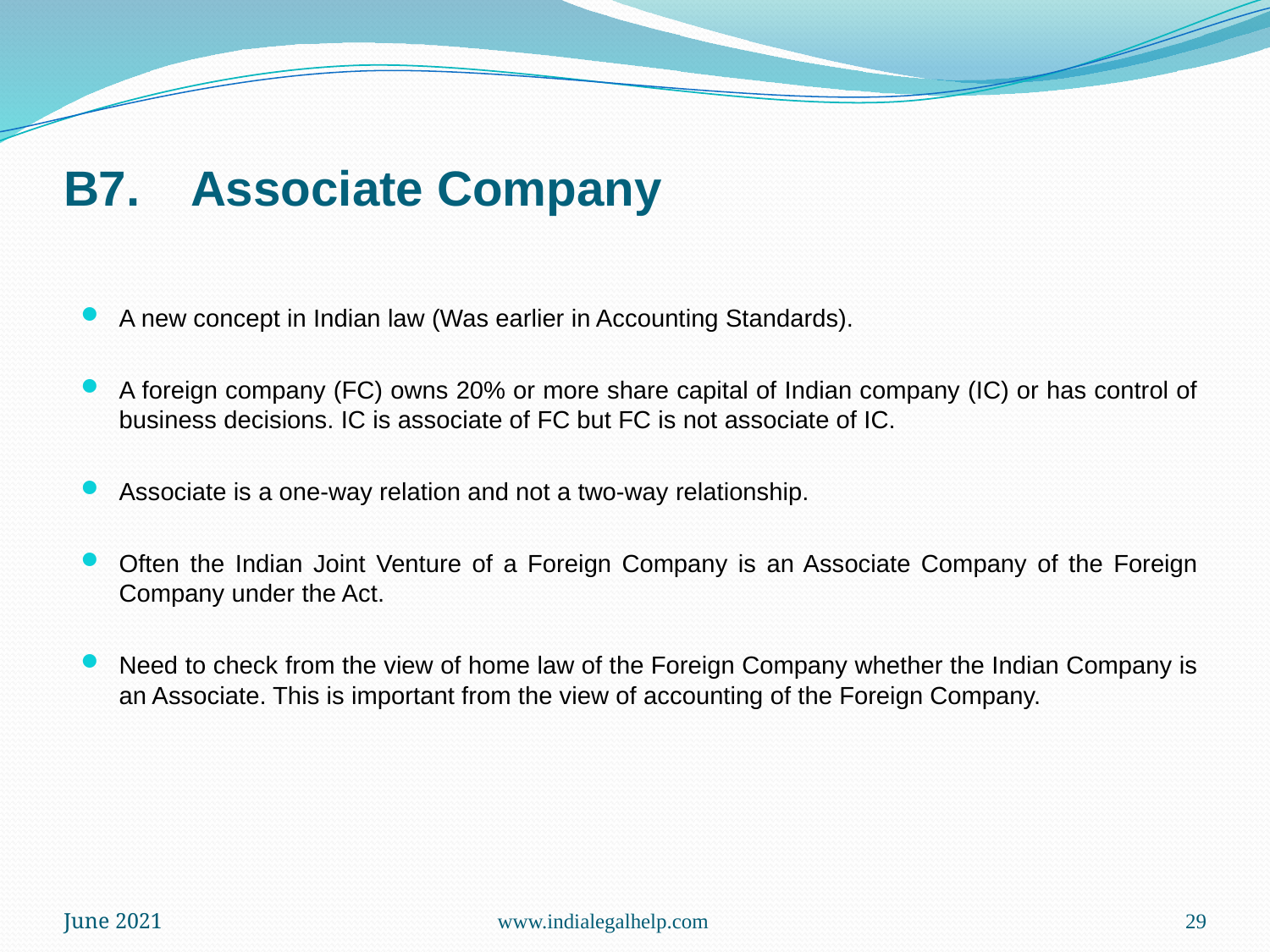

# B7.	Associate Company
A new concept in Indian law (Was earlier in Accounting Standards).
A foreign company (FC) owns 20% or more share capital of Indian company (IC) or has control of business decisions. IC is associate of FC but FC is not associate of IC.
Associate is a one-way relation and not a two-way relationship.
Often the Indian Joint Venture of a Foreign Company is an Associate Company of the Foreign Company under the Act.
Need to check from the view of home law of the Foreign Company whether the Indian Company is an Associate. This is important from the view of accounting of the Foreign Company.
June 2021
www.indialegalhelp.com
29